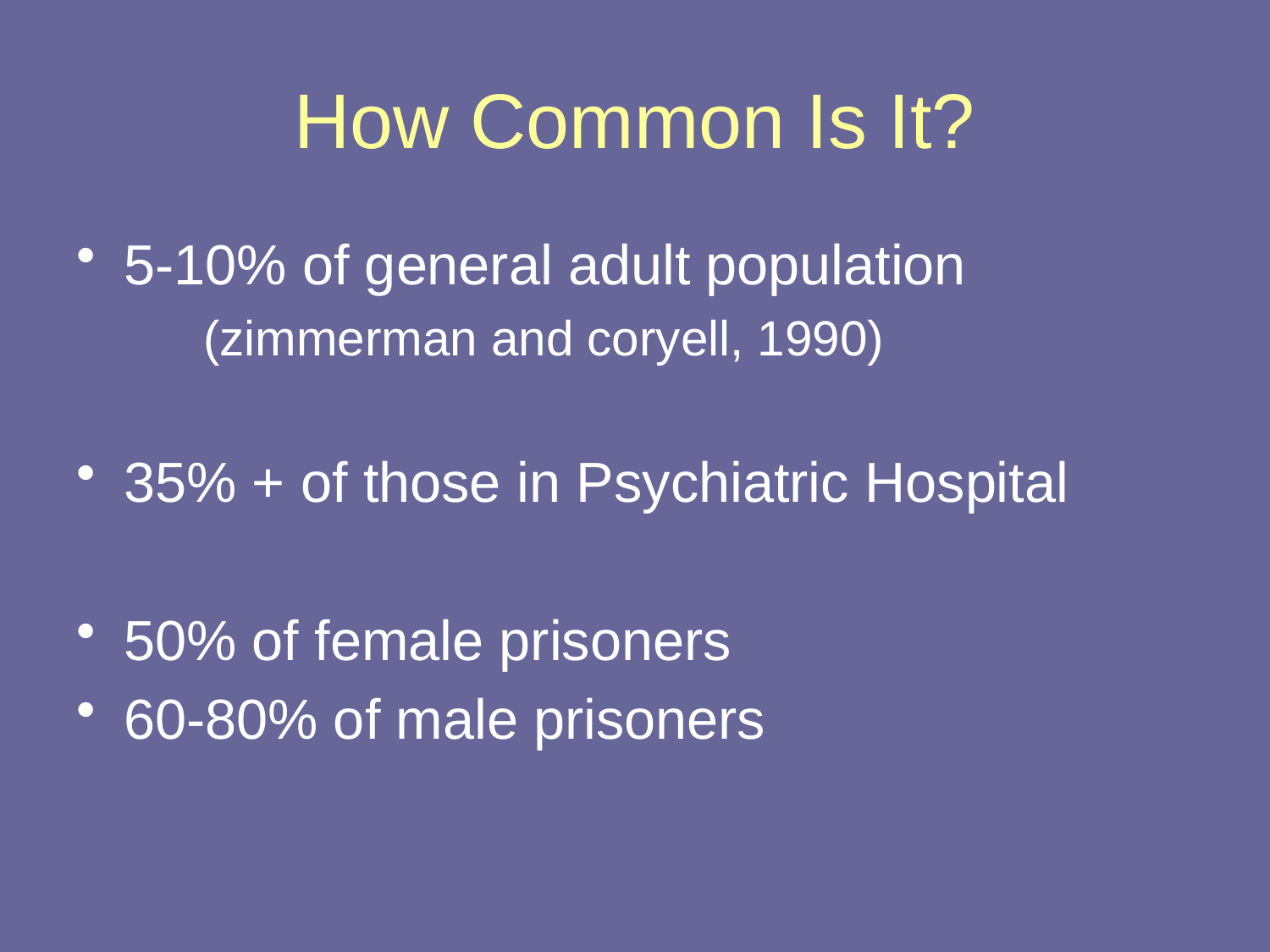

# How Common Is It?
5-10% of general adult population
(zimmerman and coryell, 1990)

35% + of those in Psychiatric Hospital

50% of female prisoners
60-80% of male prisoners